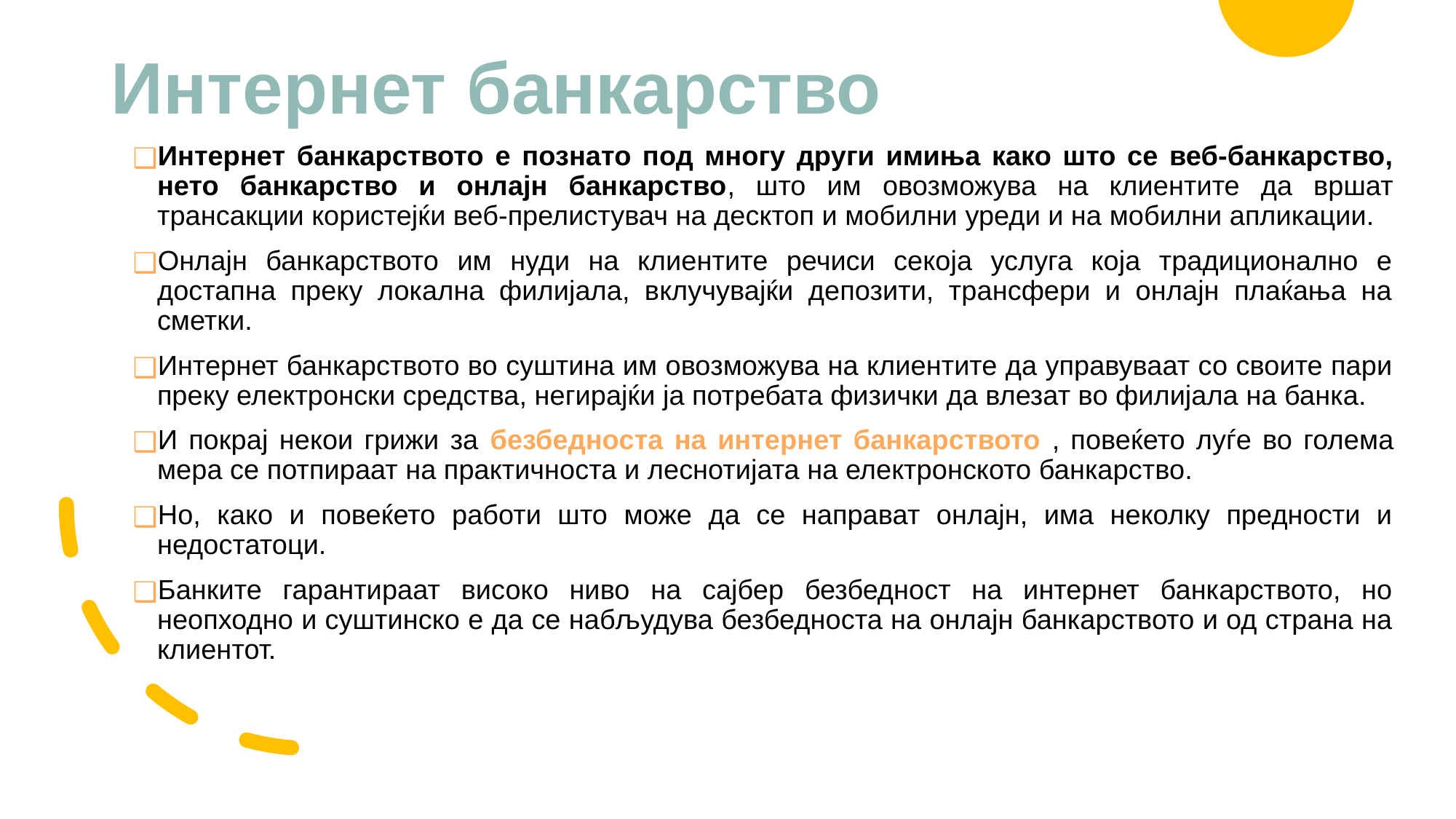

# Интернет банкарство
Интернет банкарството е познато под многу други имиња како што се веб-банкарство, нето банкарство и онлајн банкарство, што им овозможува на клиентите да вршат трансакции користејќи веб-прелистувач на десктоп и мобилни уреди и на мобилни апликации.
Онлајн банкарството им нуди на клиентите речиси секоја услуга која традиционално е достапна преку локална филијала, вклучувајќи депозити, трансфери и онлајн плаќања на сметки.
Интернет банкарството во суштина им овозможува на клиентите да управуваат со своите пари преку електронски средства, негирајќи ја потребата физички да влезат во филијала на банка.
И покрај некои грижи за безбедноста на интернет банкарството , повеќето луѓе во голема мера се потпираат на практичноста и леснотијата на електронското банкарство.
Но, како и повеќето работи што може да се направат онлајн, има неколку предности и недостатоци.
Банките гарантираат високо ниво на сајбер безбедност на интернет банкарството, но неопходно и суштинско е да се набљудува безбедноста на онлајн банкарството и од страна на клиентот.